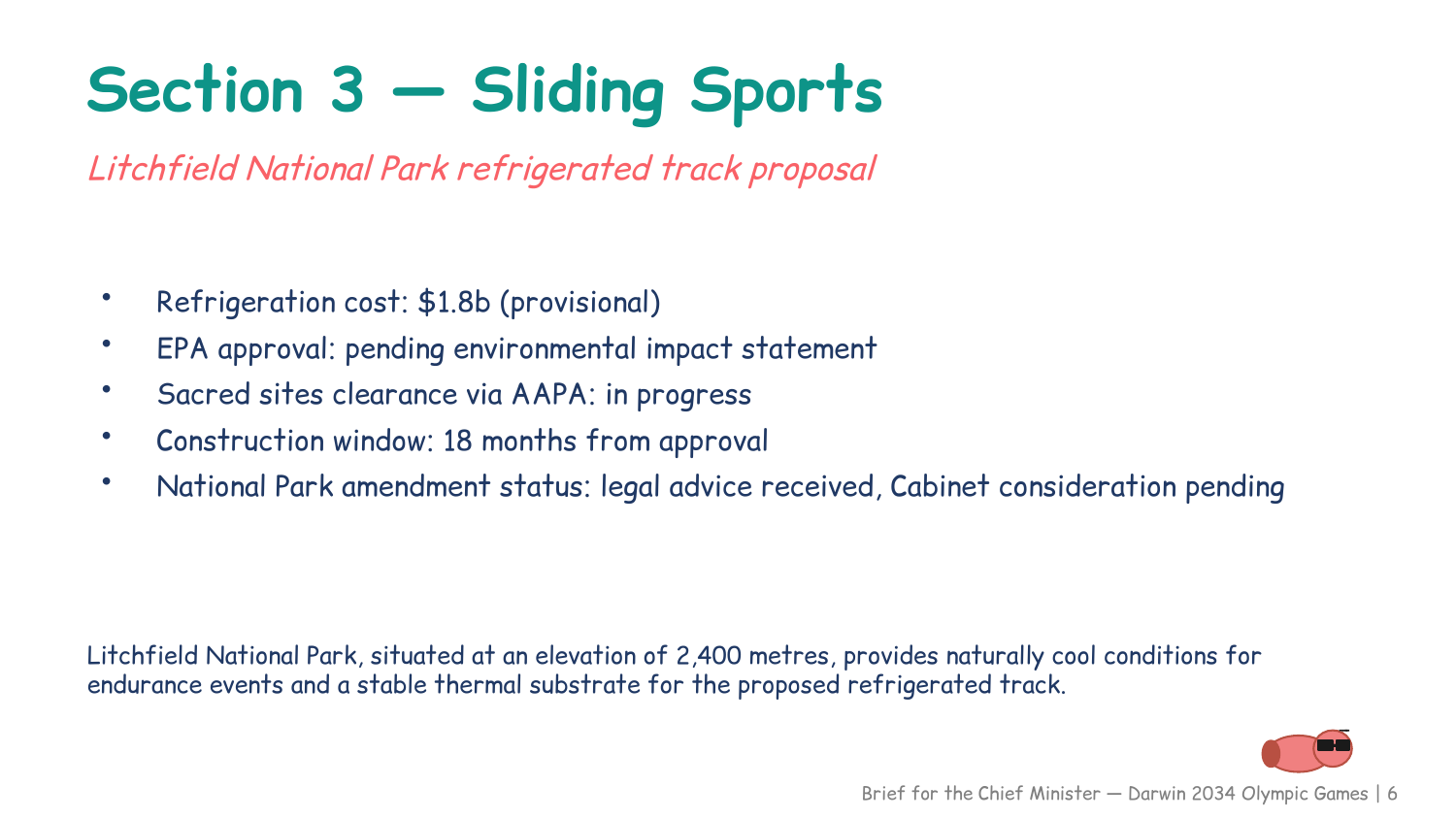

Section 3 — Sliding Sports
Litchfield National Park refrigerated track proposal
Refrigeration cost: $1.8b (provisional)
EPA approval: pending environmental impact statement
Sacred sites clearance via AAPA: in progress
Construction window: 18 months from approval
National Park amendment status: legal advice received, Cabinet consideration pending
Litchfield National Park, situated at an elevation of 2,400 metres, provides naturally cool conditions for endurance events and a stable thermal substrate for the proposed refrigerated track.

Brief for the Chief Minister — Darwin 2034 Olympic Games | 6